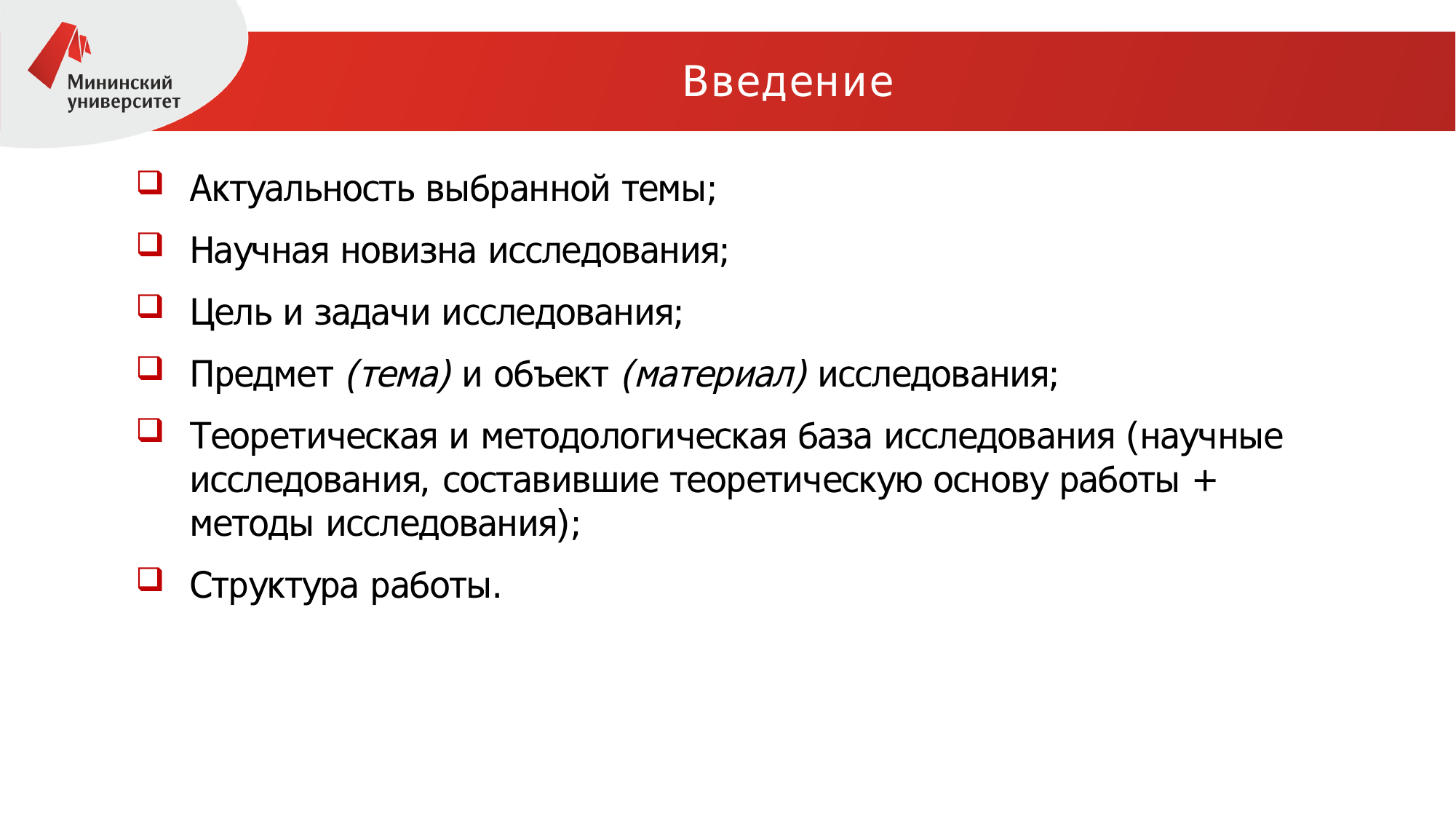

Введение
Актуальность выбранной темы;
Научная новизна исследования;
Цель и задачи исследования;
Предмет (тема) и объект (материал) исследования;
Теоретическая и методологическая база исследования (научные исследования, составившие теоретическую основу работы + методы исследования);
Структура работы.